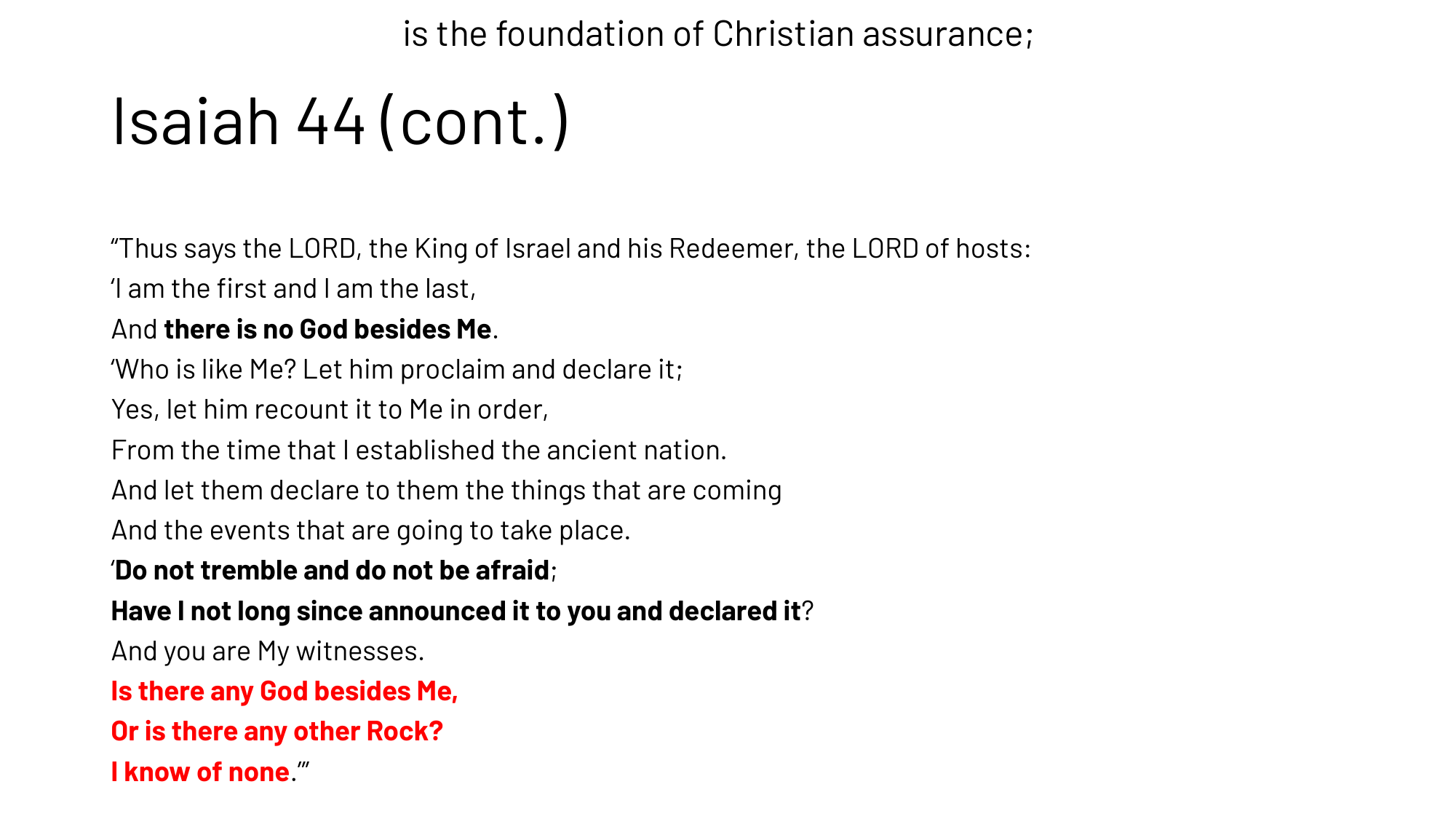

is the foundation of Christian assurance;
# Isaiah 44 (cont.)
“Thus says the LORD, the King of Israel and his Redeemer, the LORD of hosts:
‘I am the first and I am the last,
And there is no God besides Me.
‘Who is like Me? Let him proclaim and declare it;
Yes, let him recount it to Me in order,
From the time that I established the ancient nation.
And let them declare to them the things that are coming
And the events that are going to take place.
‘Do not tremble and do not be afraid;
Have I not long since announced it to you and declared it?
And you are My witnesses.
Is there any God besides Me,
Or is there any other Rock?
I know of none.’”